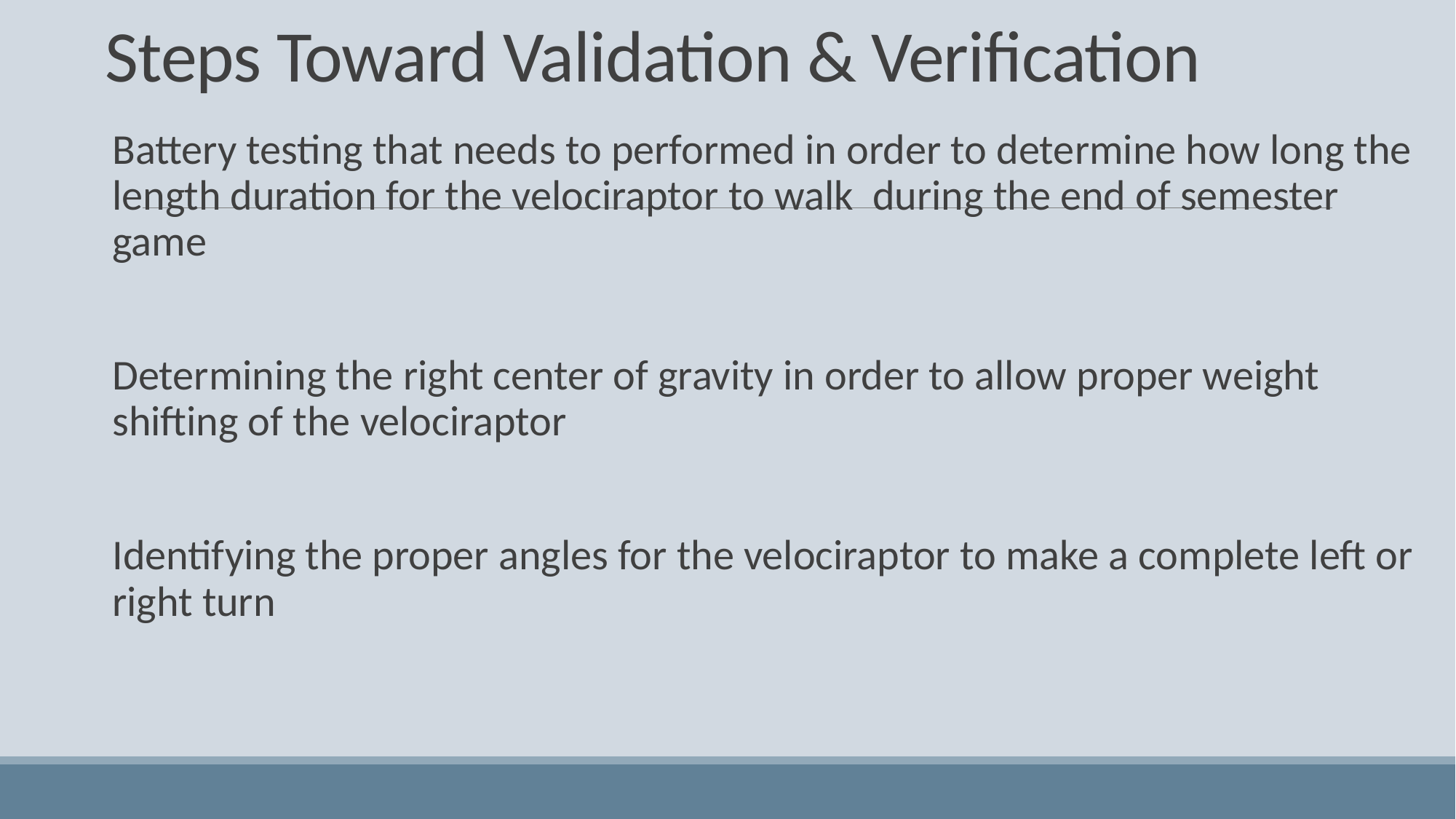

# Steps Toward Validation & Verification
Battery testing that needs to performed in order to determine how long the length duration for the velociraptor to walk  during the end of semester game

Determining the right center of gravity in order to allow proper weight shifting of the velociraptor

Identifying the proper angles for the velociraptor to make a complete left or right turn